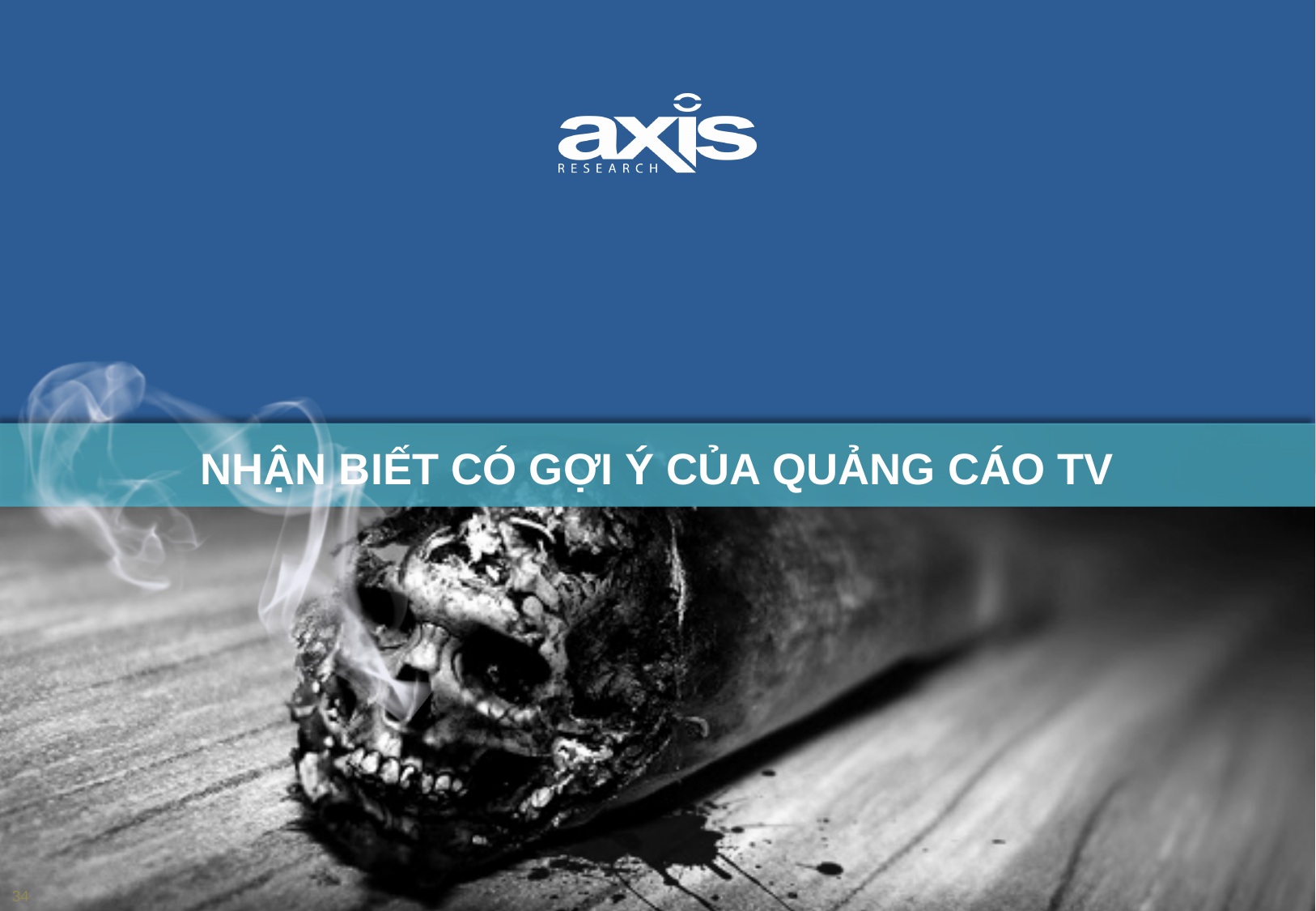

# NHẬN BIẾT CÓ GỢI Ý CỦA QUẢNG CÁO TV
34